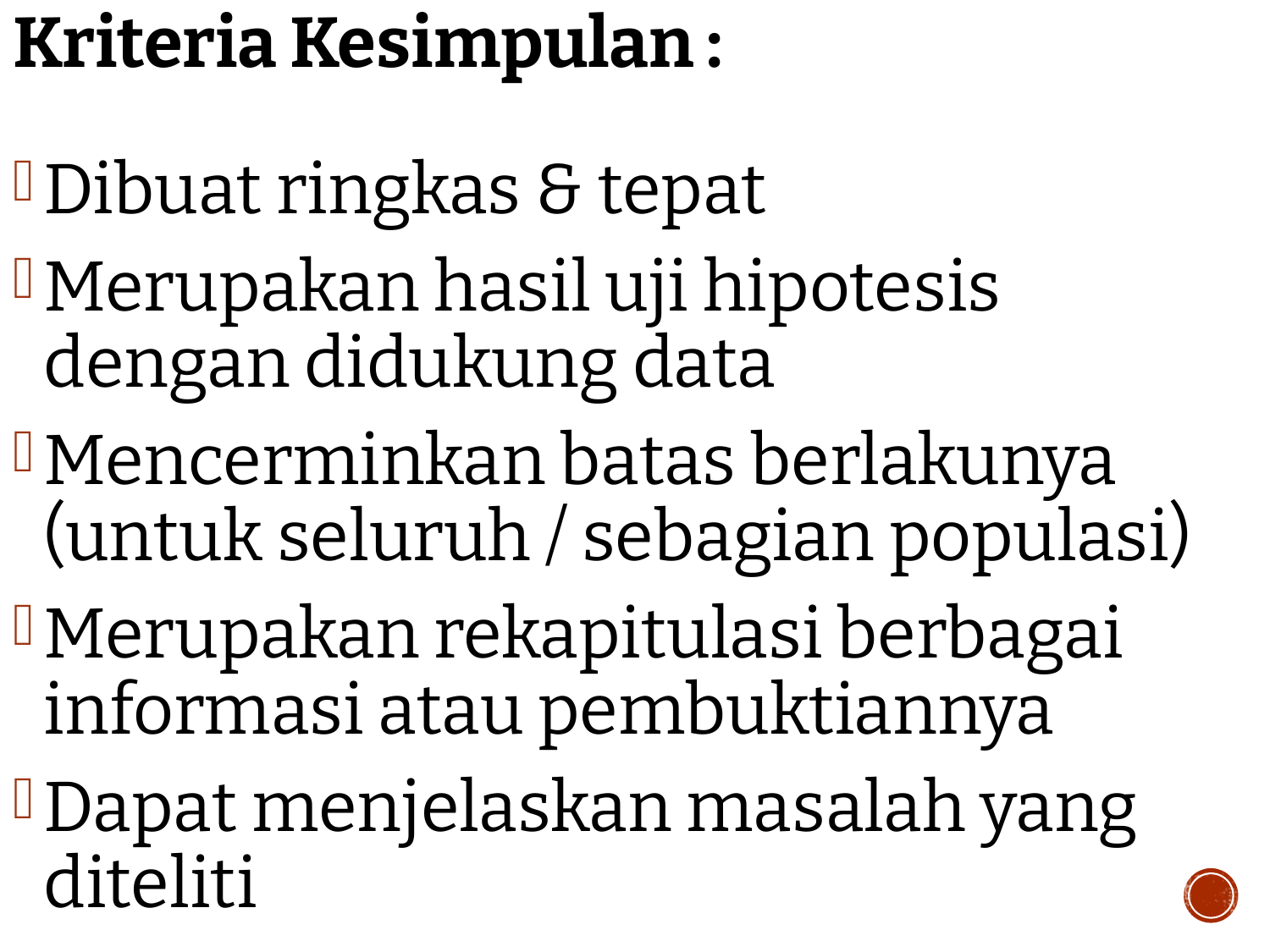

Kriteria Kesimpulan :

Dibuat ringkas & tepat
Merupakan hasil uji hipotesis dengan didukung data
Mencerminkan batas berlakunya (untuk seluruh / sebagian populasi)
Merupakan rekapitulasi berbagai informasi atau pembuktiannya
Dapat menjelaskan masalah yang diteliti